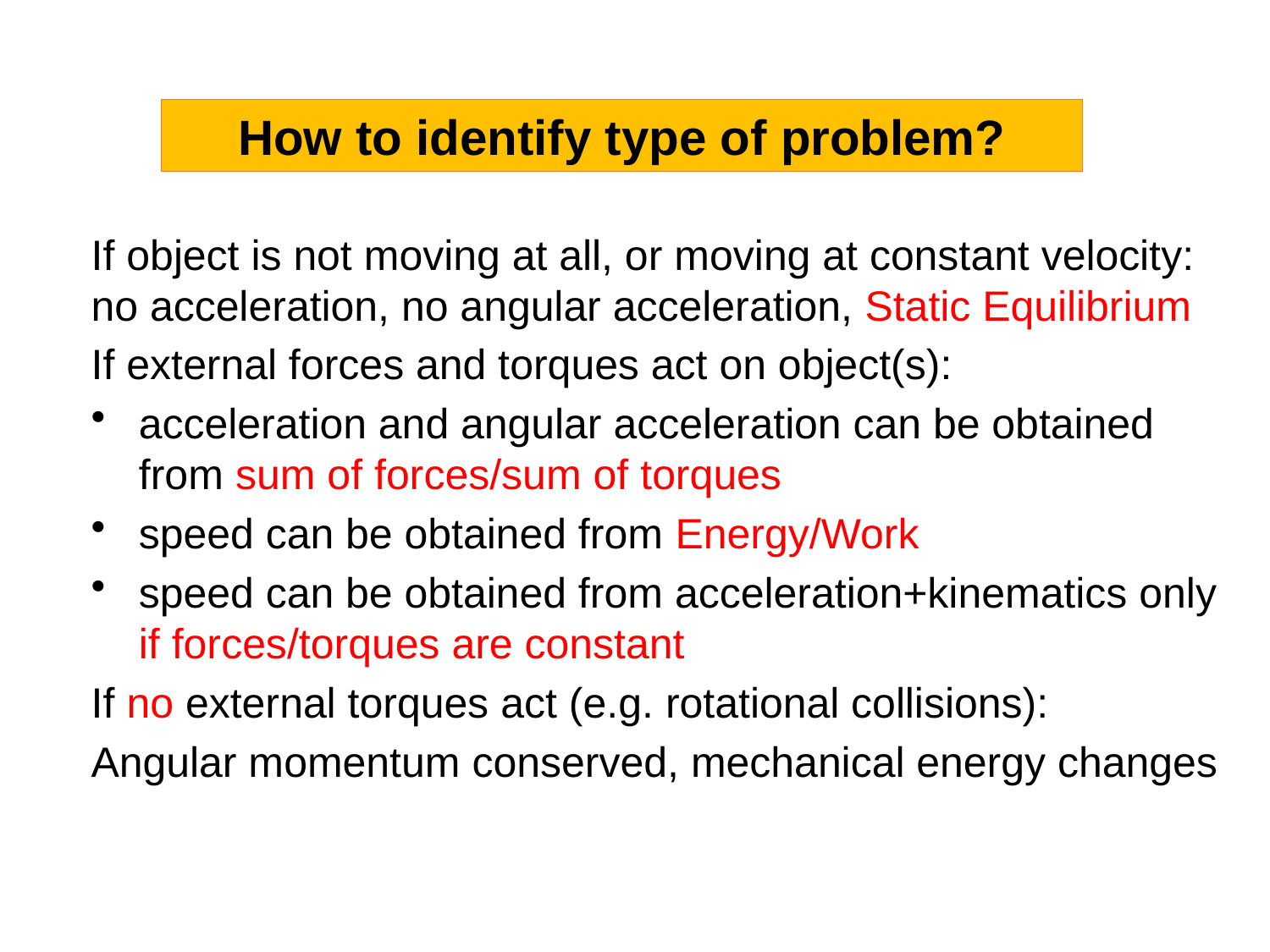

How to identify type of problem?
If object is not moving at all, or moving at constant velocity: no acceleration, no angular acceleration, Static Equilibrium
If external forces and torques act on object(s):
acceleration and angular acceleration can be obtained from sum of forces/sum of torques
speed can be obtained from Energy/Work
speed can be obtained from acceleration+kinematics only if forces/torques are constant
If no external torques act (e.g. rotational collisions):
Angular momentum conserved, mechanical energy changes